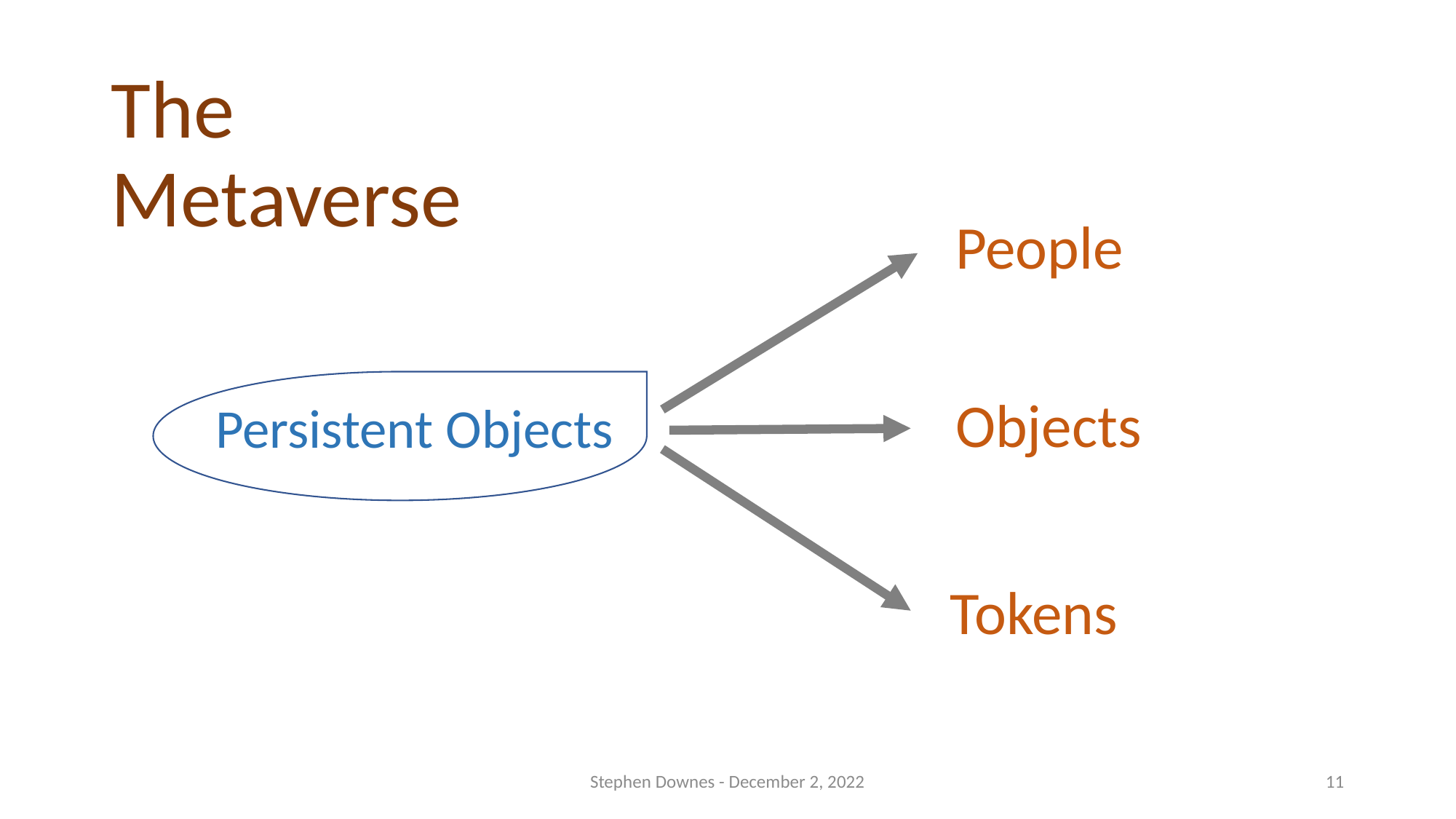

# The Metaverse
People

Objects
Persistent Objects
Tokens
Stephen Downes - December 2, 2022
11